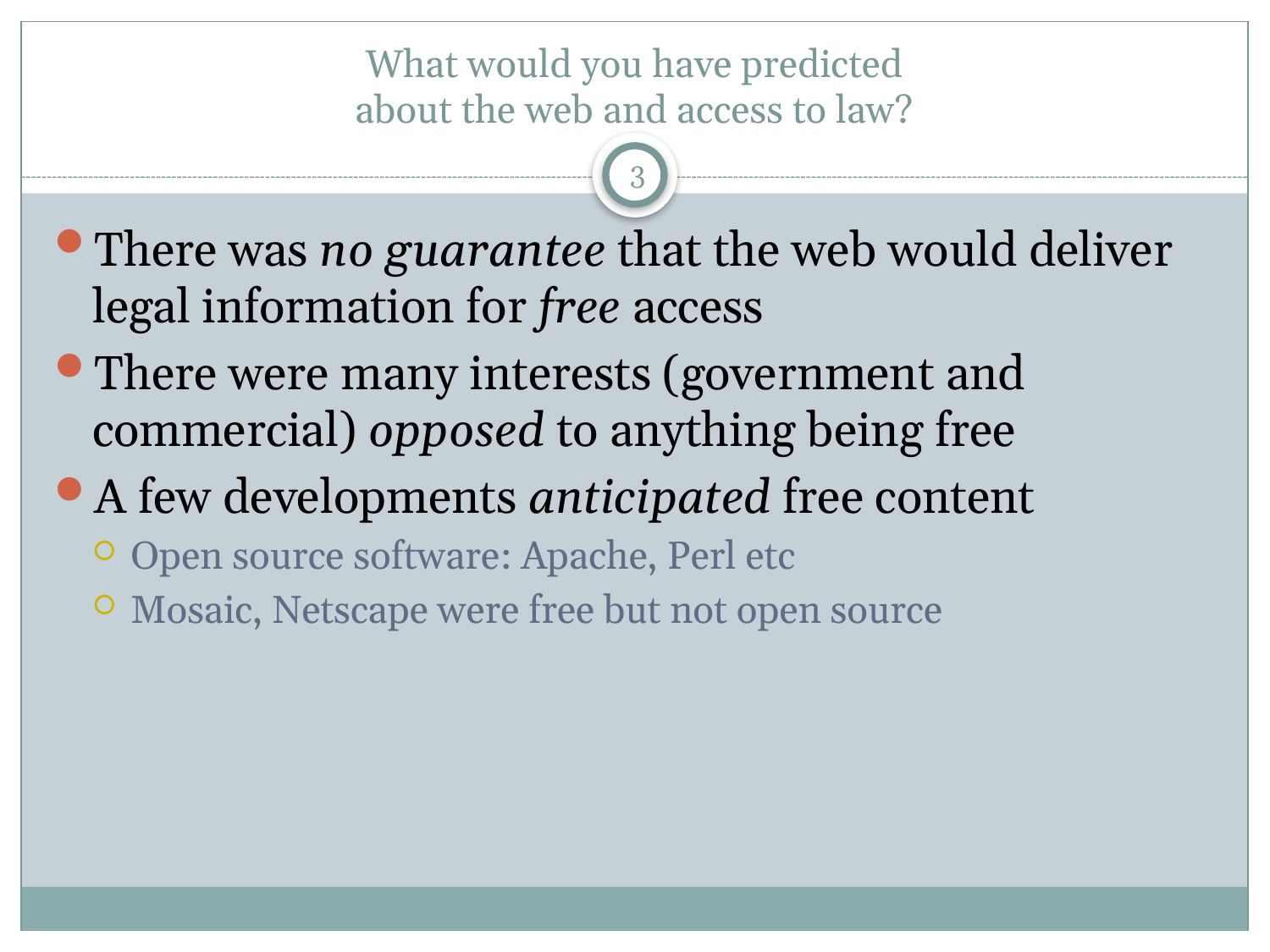

# What would you have predicted about the web and access to law?
3
There was no guarantee that the web would deliver legal information for free access
There were many interests (government and commercial) opposed to anything being free
A few developments anticipated free content
Open source software: Apache, Perl etc
Mosaic, Netscape were free but not open source